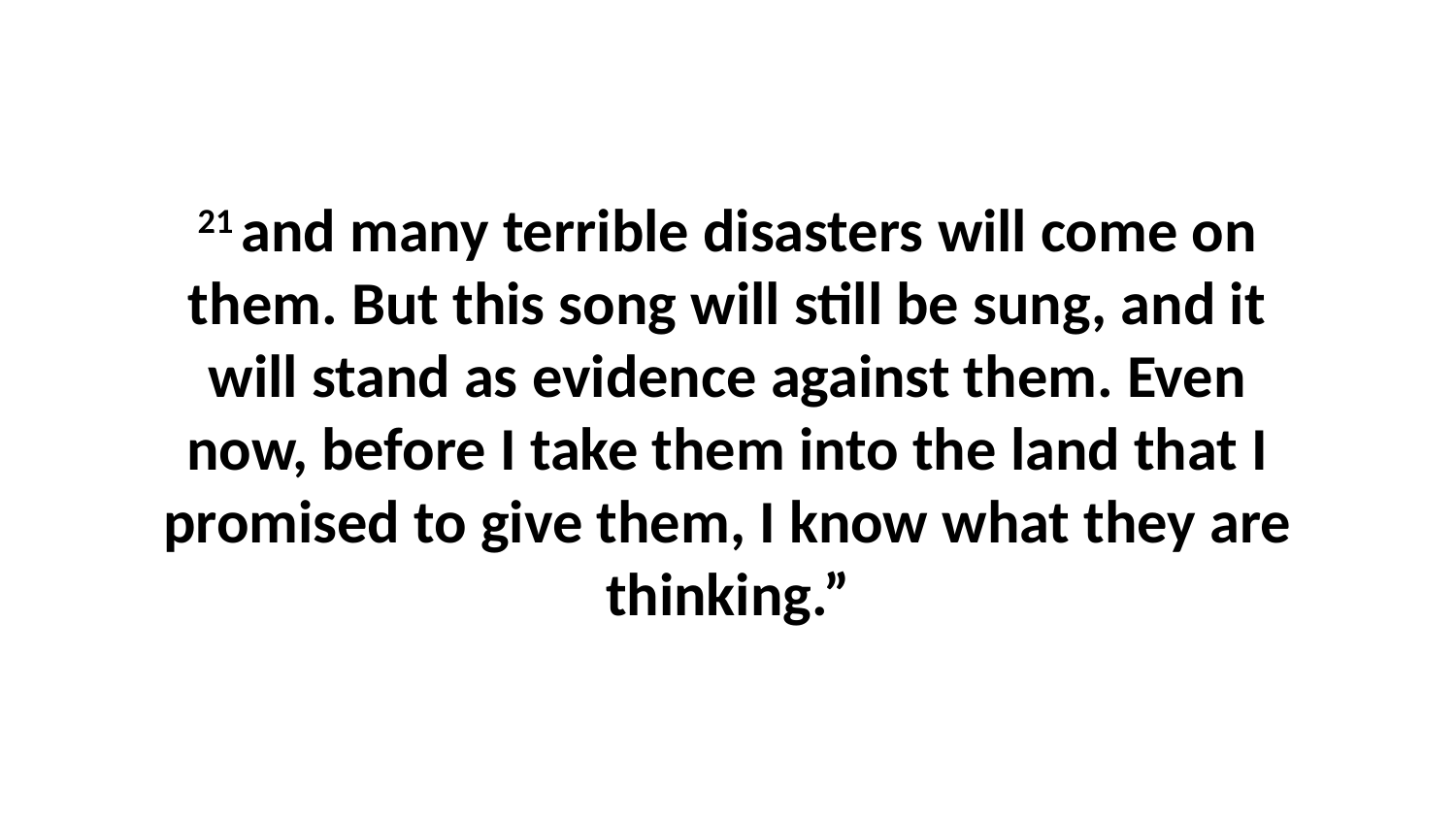

21 and many terrible disasters will come on them. But this song will still be sung, and it will stand as evidence against them. Even now, before I take them into the land that I promised to give them, I know what they are thinking.”